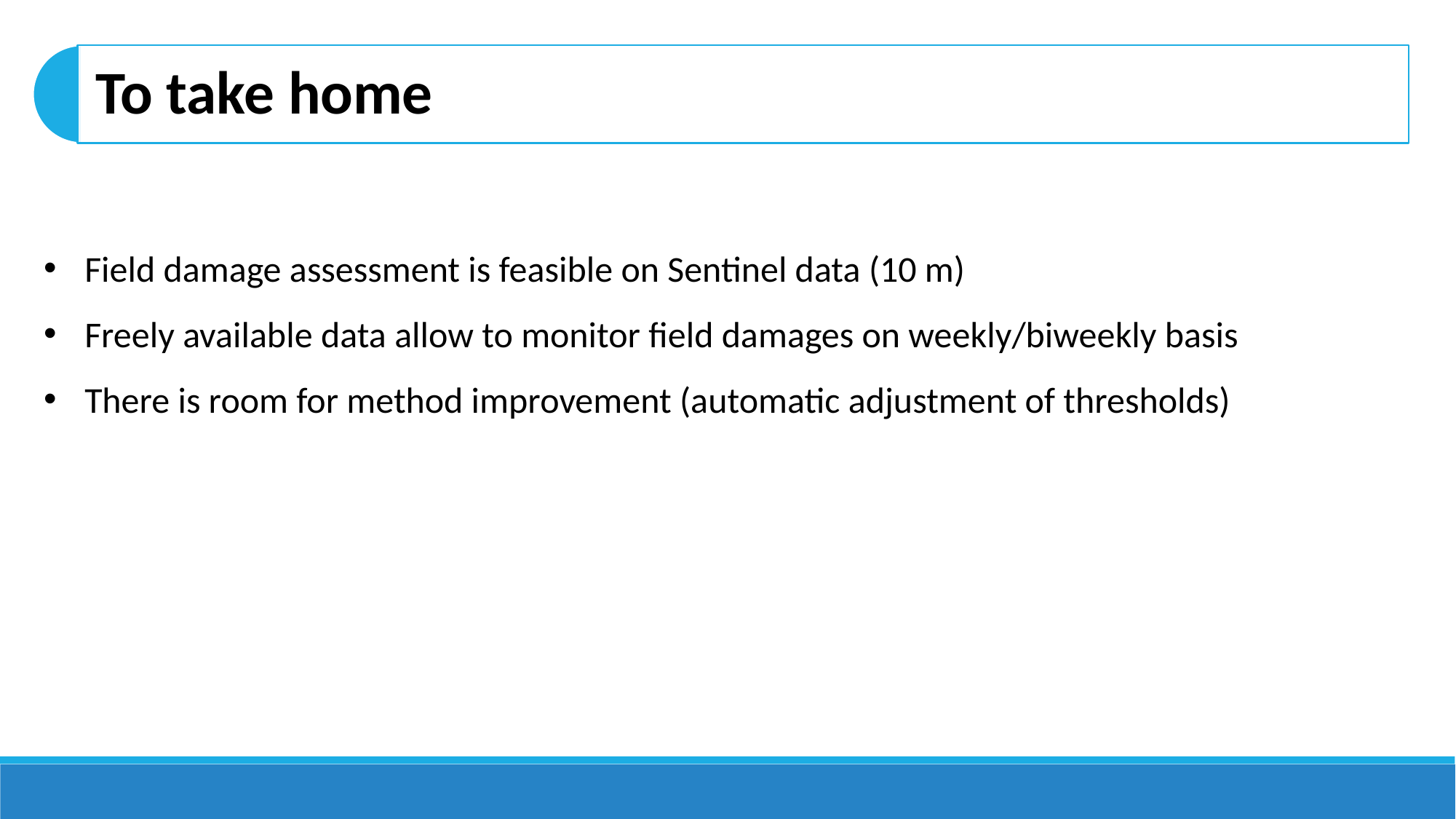

To take home

Field damage assessment is feasible on Sentinel data (10 m)
Freely available data allow to monitor field damages on weekly/biweekly basis
There is room for method improvement (automatic adjustment of thresholds)